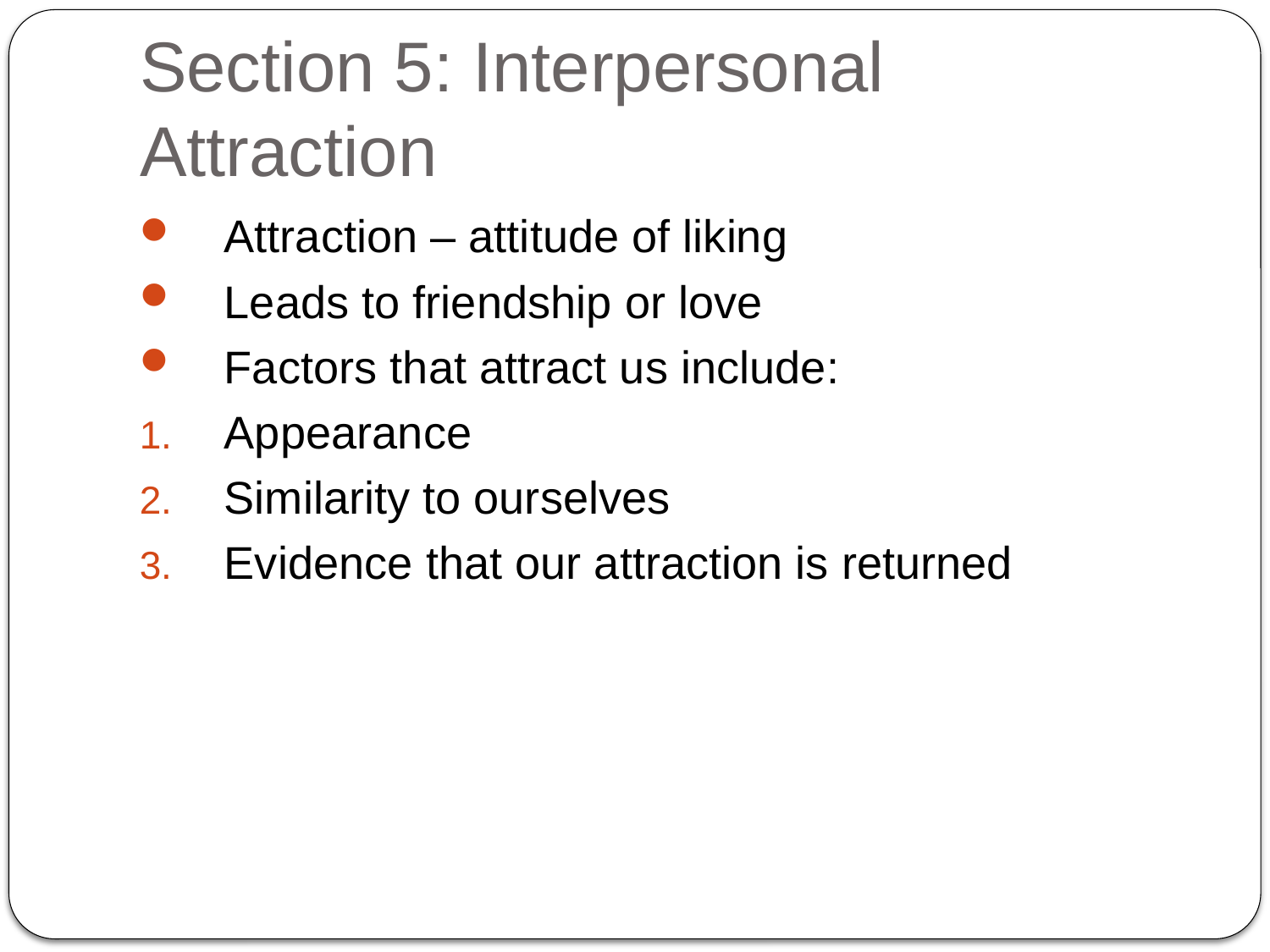

# Section 5: Interpersonal Attraction
Attraction – attitude of liking
Leads to friendship or love
Factors that attract us include:
Appearance
Similarity to ourselves
Evidence that our attraction is returned